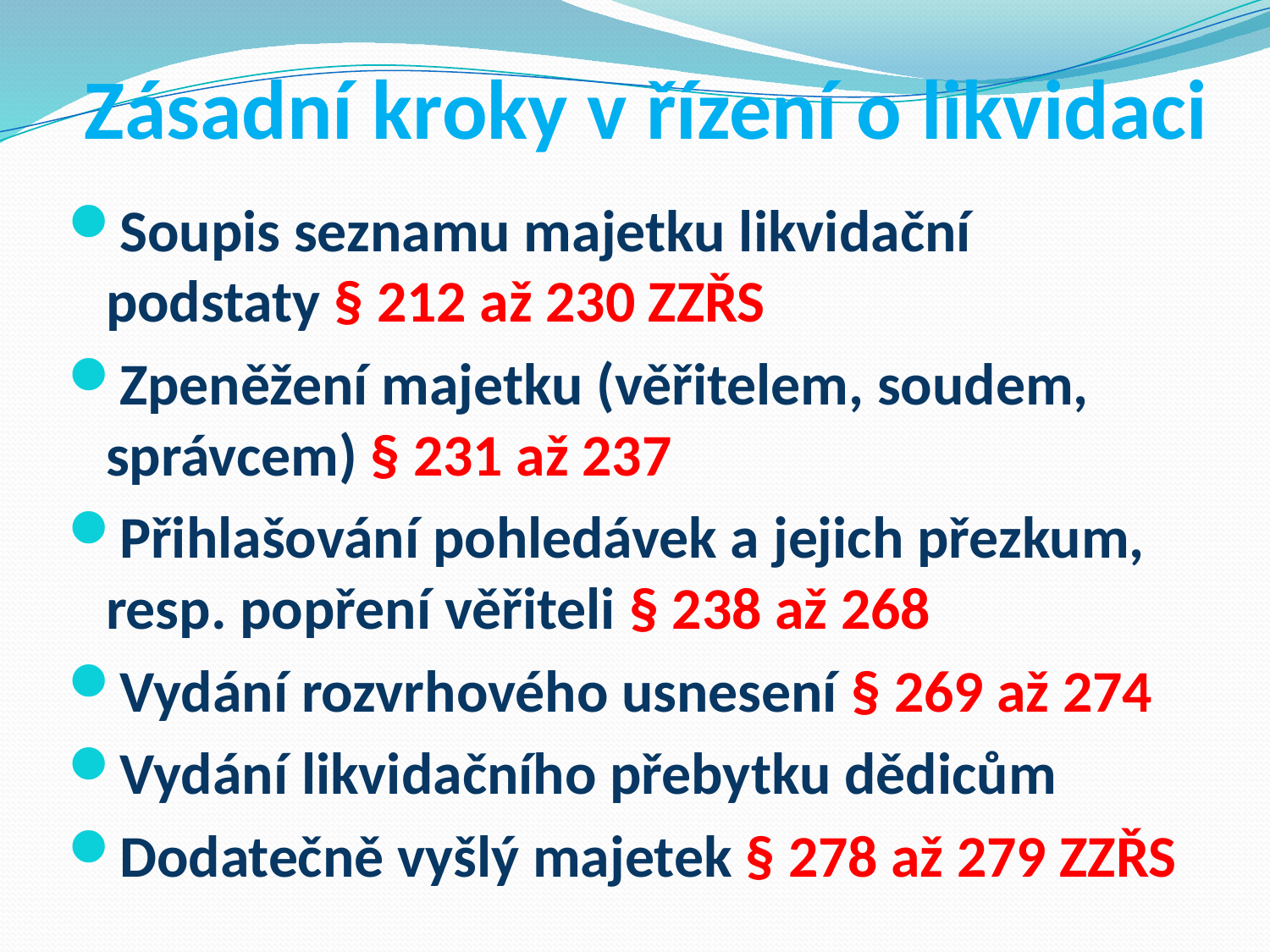

# Zásadní kroky v řízení o likvidaci
Soupis seznamu majetku likvidační podstaty § 212 až 230 ZZŘS
Zpeněžení majetku (věřitelem, soudem, správcem) § 231 až 237
Přihlašování pohledávek a jejich přezkum, resp. popření věřiteli § 238 až 268
Vydání rozvrhového usnesení § 269 až 274
Vydání likvidačního přebytku dědicům
Dodatečně vyšlý majetek § 278 až 279 ZZŘS